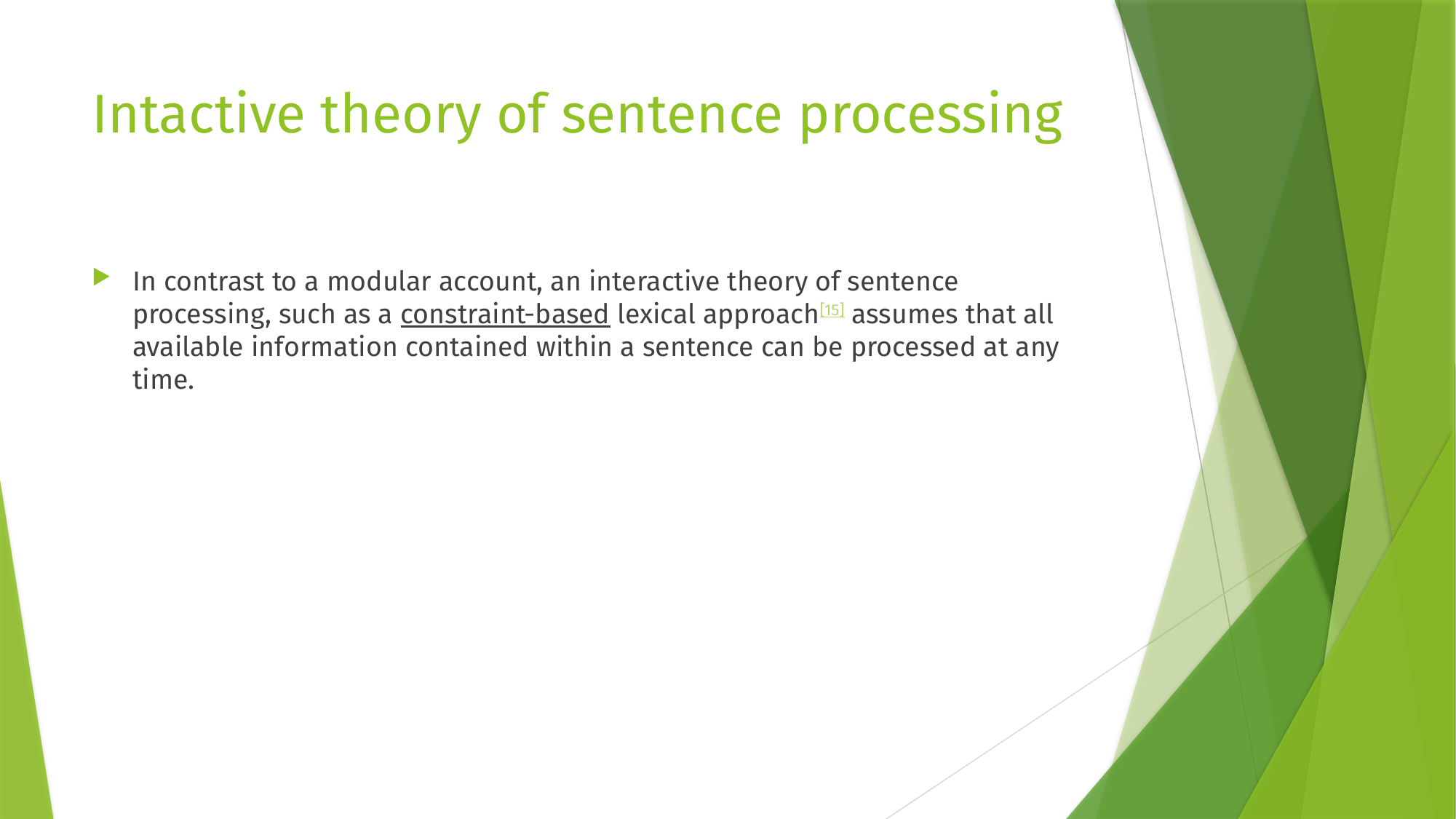

# Intactive theory of sentence processing
In contrast to a modular account, an interactive theory of sentence processing, such as a constraint-based lexical approach[15] assumes that all available information contained within a sentence can be processed at any time.